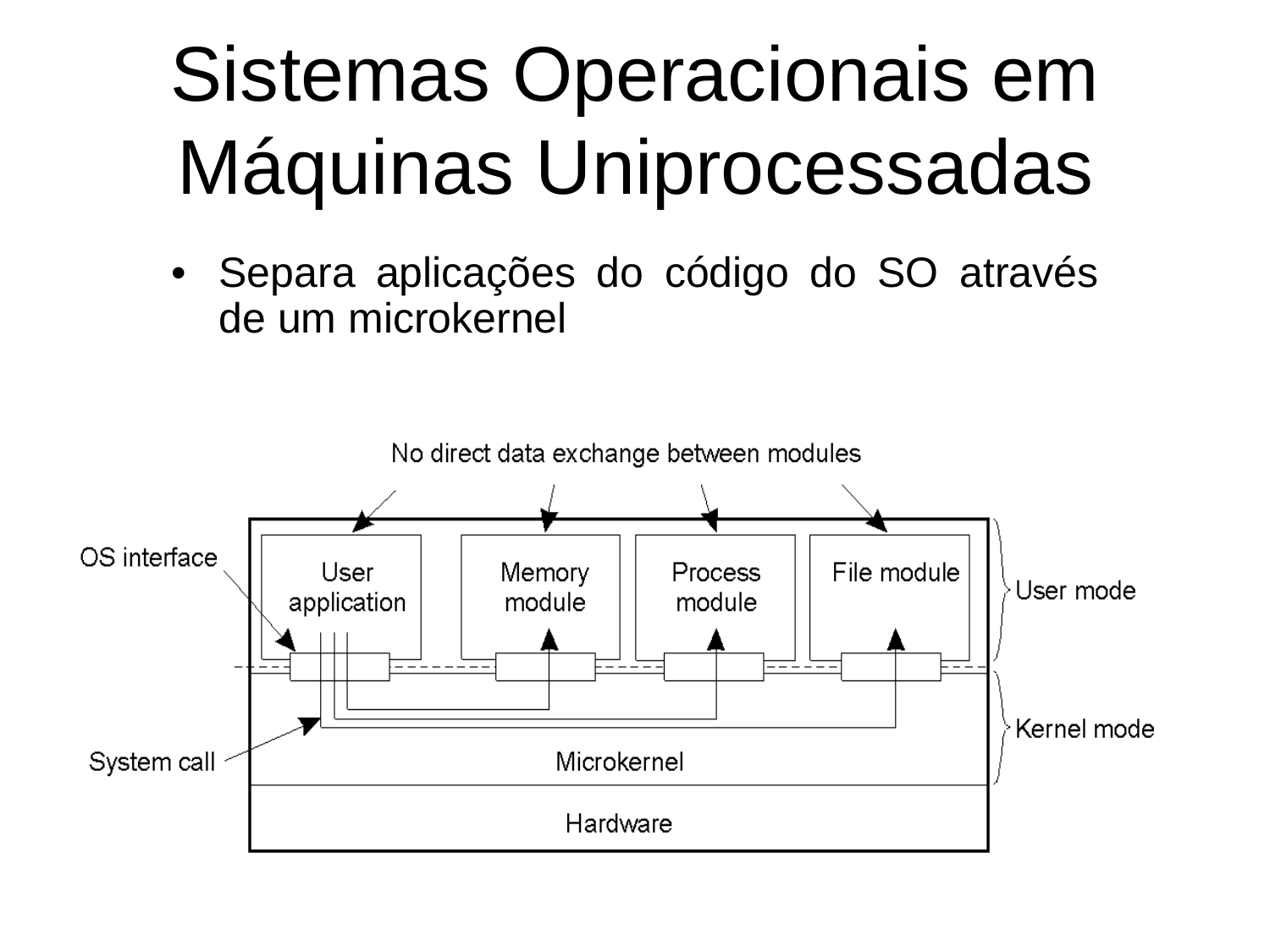

Sistemas Operacionais
em
Máquinas
Uniprocessadas
•
Separa aplicações do código do SO através
de um microkernel